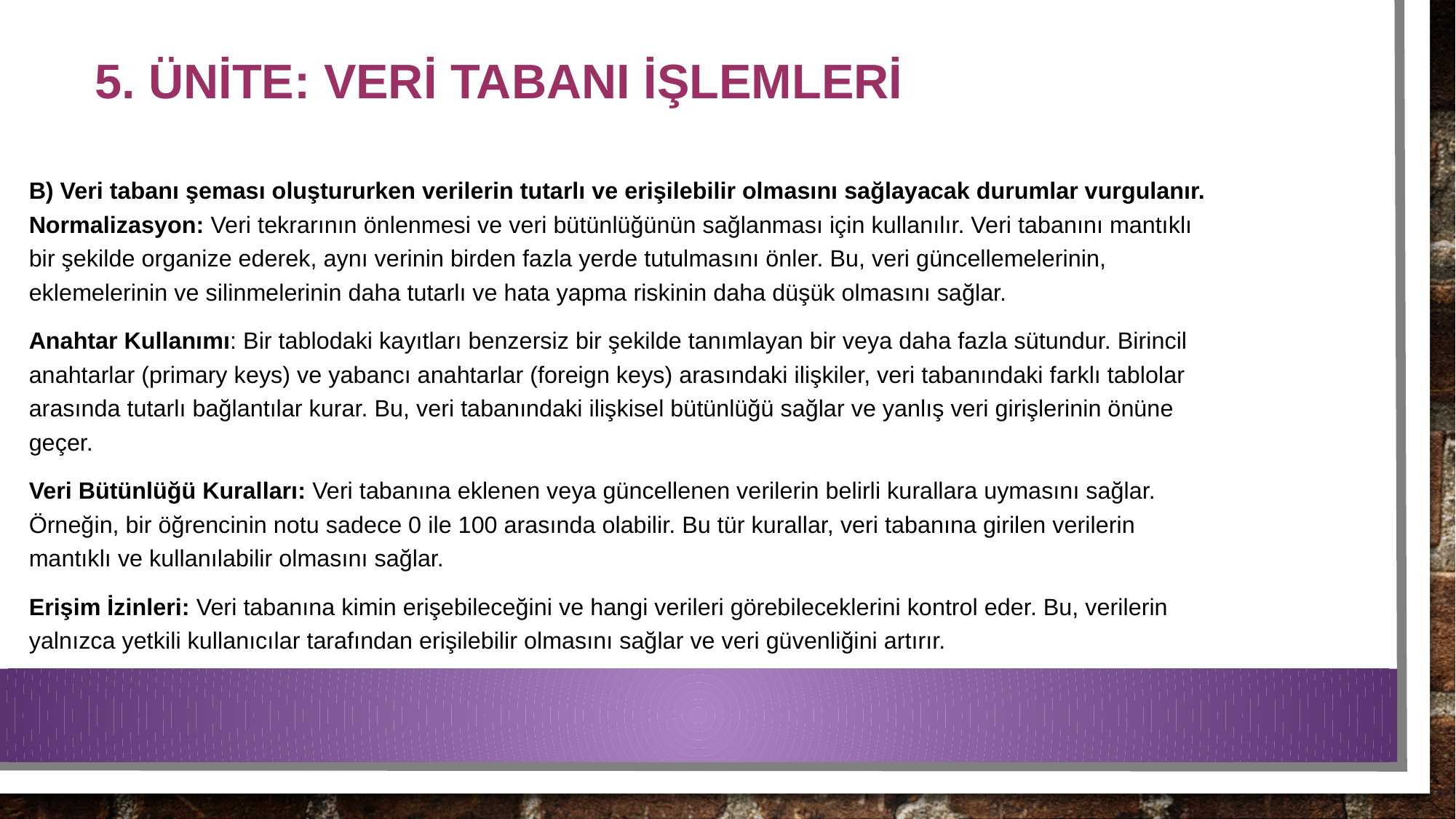

# 5. ÜNİTE: VERİ TABANI İŞLEMLERİ
B) Veri tabanı şeması oluştururken verilerin tutarlı ve erişilebilir olmasını sağlayacak durumlar vurgulanır. Normalizasyon: Veri tekrarının önlenmesi ve veri bütünlüğünün sağlanması için kullanılır. Veri tabanını mantıklı bir şekilde organize ederek, aynı verinin birden fazla yerde tutulmasını önler. Bu, veri güncellemelerinin, eklemelerinin ve silinmelerinin daha tutarlı ve hata yapma riskinin daha düşük olmasını sağlar.
Anahtar Kullanımı: Bir tablodaki kayıtları benzersiz bir şekilde tanımlayan bir veya daha fazla sütundur. Birincil anahtarlar (primary keys) ve yabancı anahtarlar (foreign keys) arasındaki ilişkiler, veri tabanındaki farklı tablolar arasında tutarlı bağlantılar kurar. Bu, veri tabanındaki ilişkisel bütünlüğü sağlar ve yanlış veri girişlerinin önüne geçer.
Veri Bütünlüğü Kuralları: Veri tabanına eklenen veya güncellenen verilerin belirli kurallara uymasını sağlar. Örneğin, bir öğrencinin notu sadece 0 ile 100 arasında olabilir. Bu tür kurallar, veri tabanına girilen verilerin mantıklı ve kullanılabilir olmasını sağlar.
Erişim İzinleri: Veri tabanına kimin erişebileceğini ve hangi verileri görebileceklerini kontrol eder. Bu, verilerin yalnızca yetkili kullanıcılar tarafından erişilebilir olmasını sağlar ve veri güvenliğini artırır.